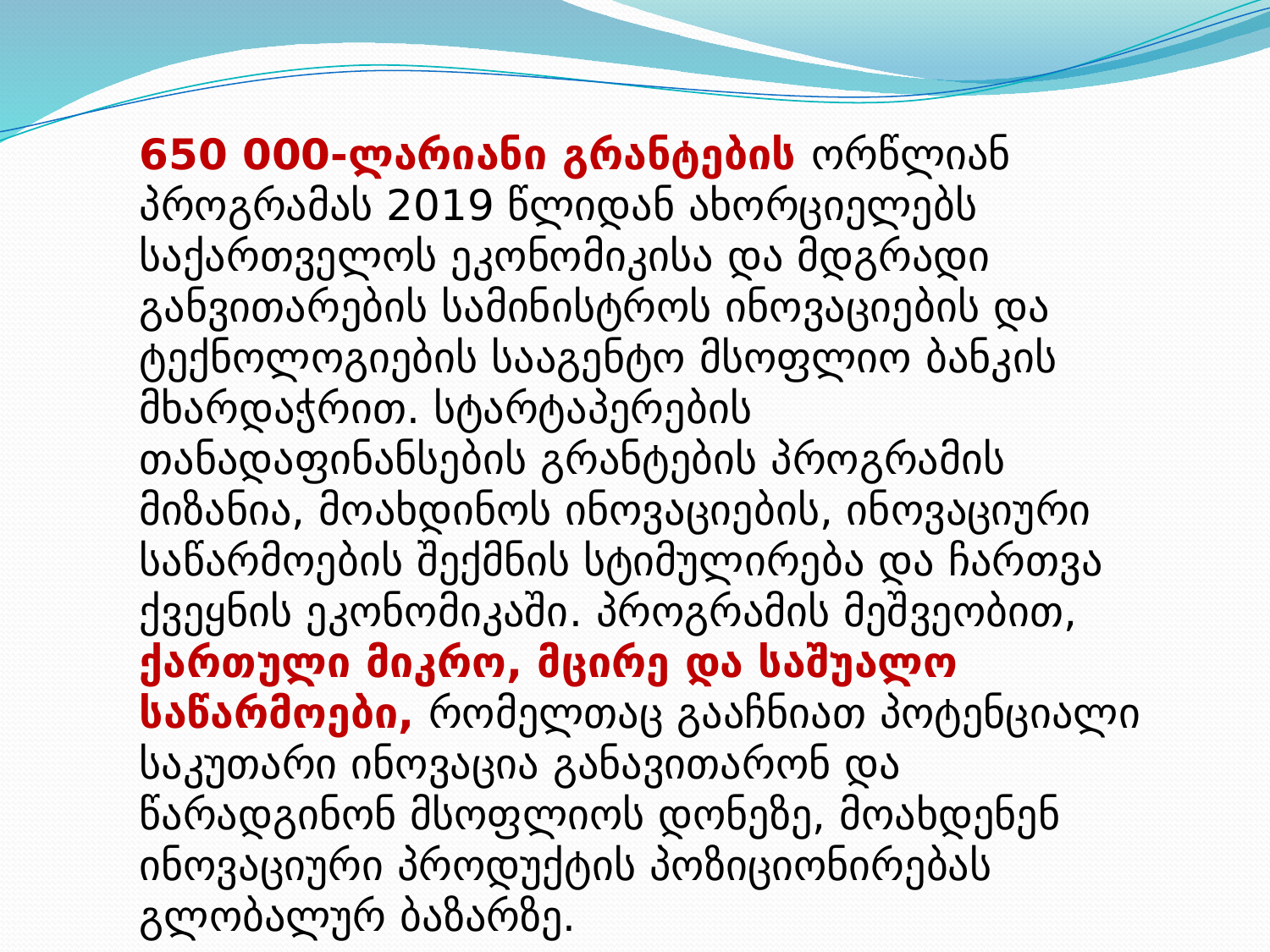

650 000-ლარიანი გრანტების ორწლიან პროგრამას 2019 წლიდან ახორციელებს საქართველოს ეკონომიკისა და მდგრადი განვითარების სამინისტროს ინოვაციების და ტექნოლოგიების სააგენტო მსოფლიო ბანკის მხარდაჭრით. სტარტაპერების თანადაფინანსების გრანტების პროგრამის მიზანია, მოახდინოს ინოვაციების, ინოვაციური საწარმოების შექმნის სტიმულირება და ჩართვა ქვეყნის ეკონომიკაში. პროგრამის მეშვეობით, ქართული მიკრო, მცირე და საშუალო საწარმოები, რომელთაც გააჩნიათ პოტენციალი საკუთარი ინოვაცია განავითარონ და წარადგინონ მსოფლიოს დონეზე, მოახდენენ ინოვაციური პროდუქტის პოზიციონირებას გლობალურ ბაზარზე.